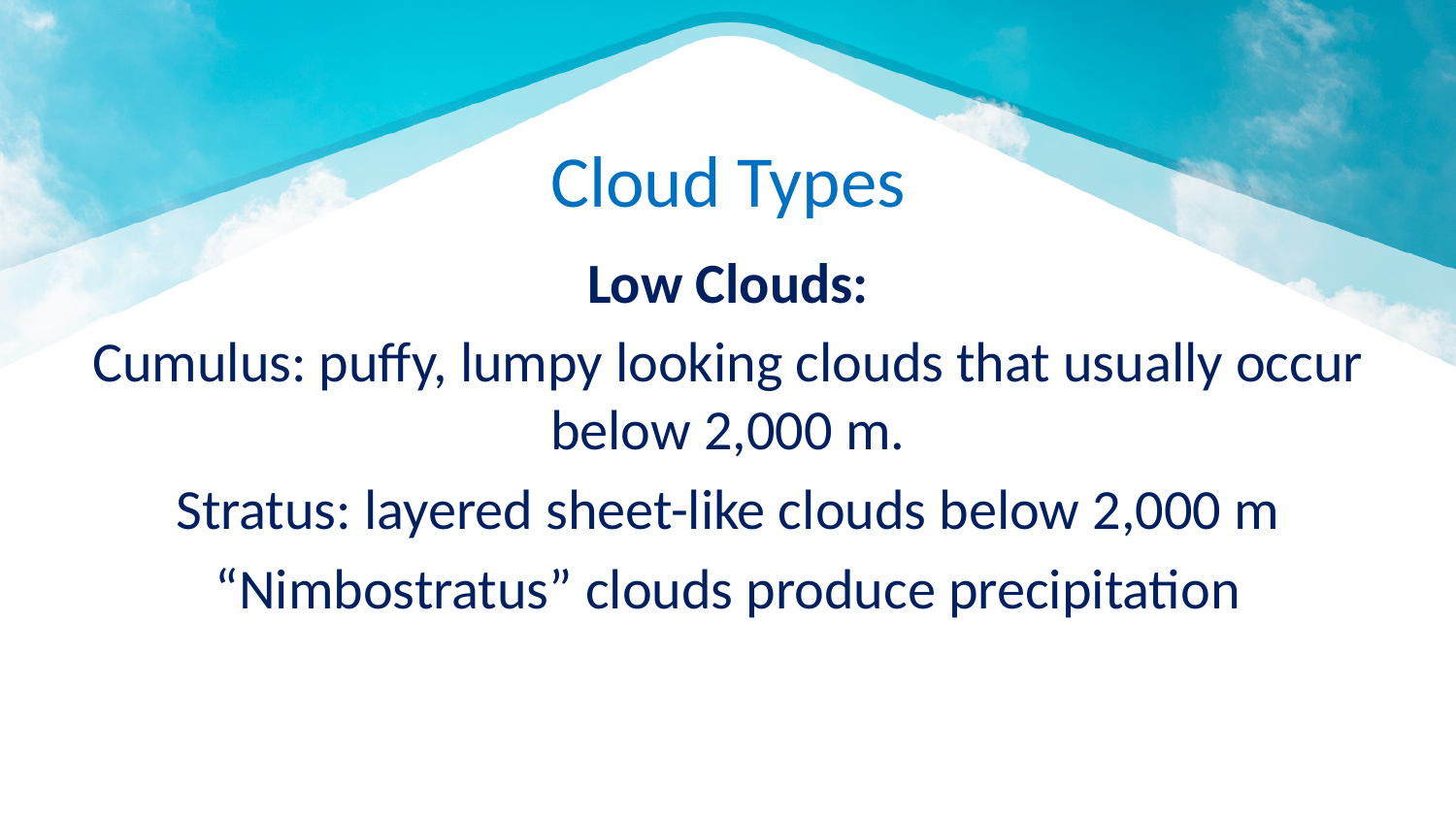

# Cloud Types
Low Clouds:
Cumulus: puffy, lumpy looking clouds that usually occur below 2,000 m.
Stratus: layered sheet-like clouds below 2,000 m
“Nimbostratus” clouds produce precipitation